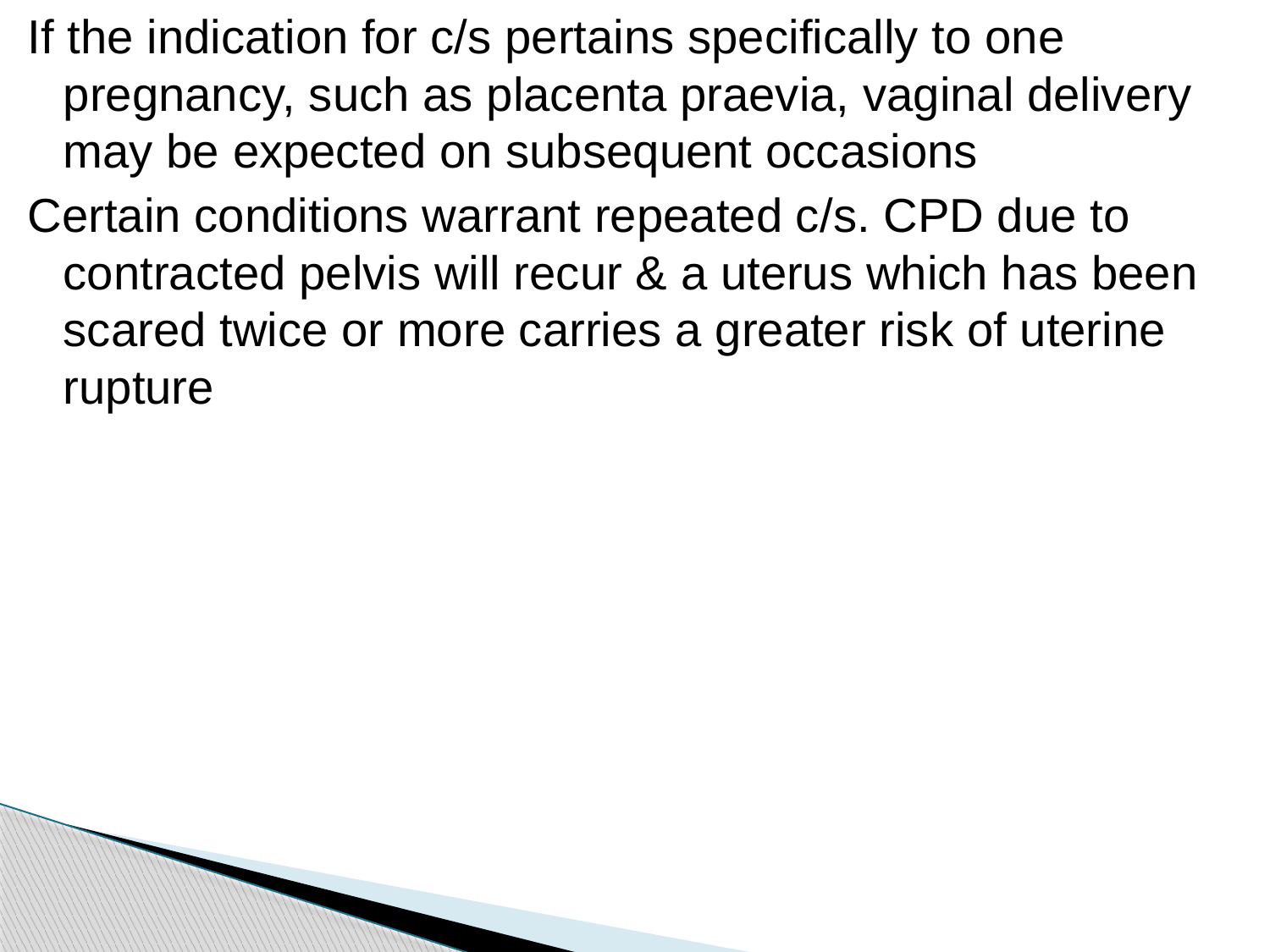

If the indication for c/s pertains specifically to one pregnancy, such as placenta praevia, vaginal delivery may be expected on subsequent occasions
Certain conditions warrant repeated c/s. CPD due to contracted pelvis will recur & a uterus which has been scared twice or more carries a greater risk of uterine rupture